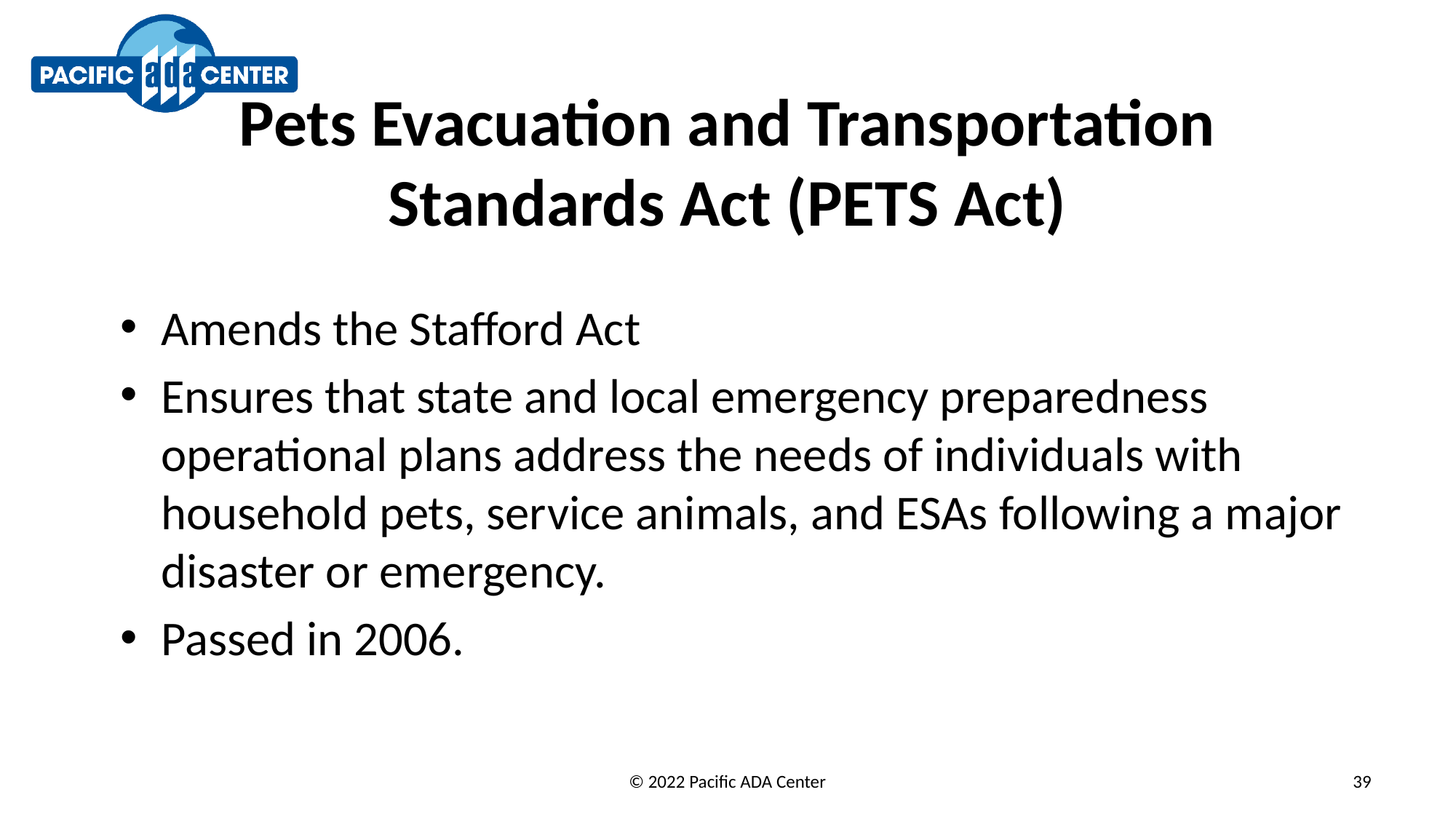

# Pets Evacuation and Transportation Standards Act (PETS Act)
Amends the Stafford Act
Ensures that state and local emergency preparedness operational plans address the needs of individuals with household pets, service animals, and ESAs following a major disaster or emergency.
Passed in 2006.
© 2022 Pacific ADA Center
39